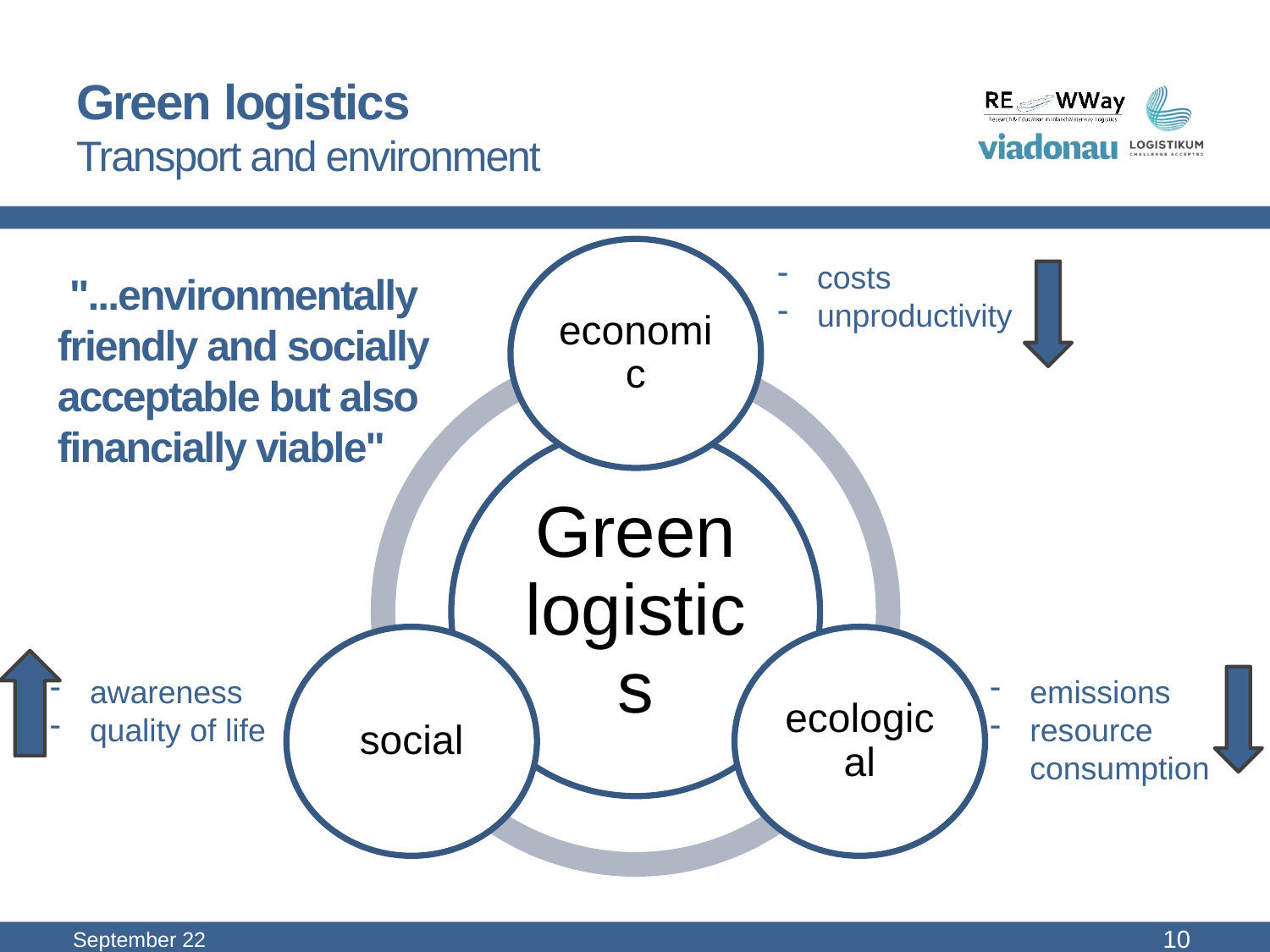

# Green logistics Transport and environment
costs
unproductivity
Green logistics
economic
ecological
social
 "...environmentally friendly and socially acceptable but also financially viable"

awareness
quality of life
emissions
resource consumption

September 22
10